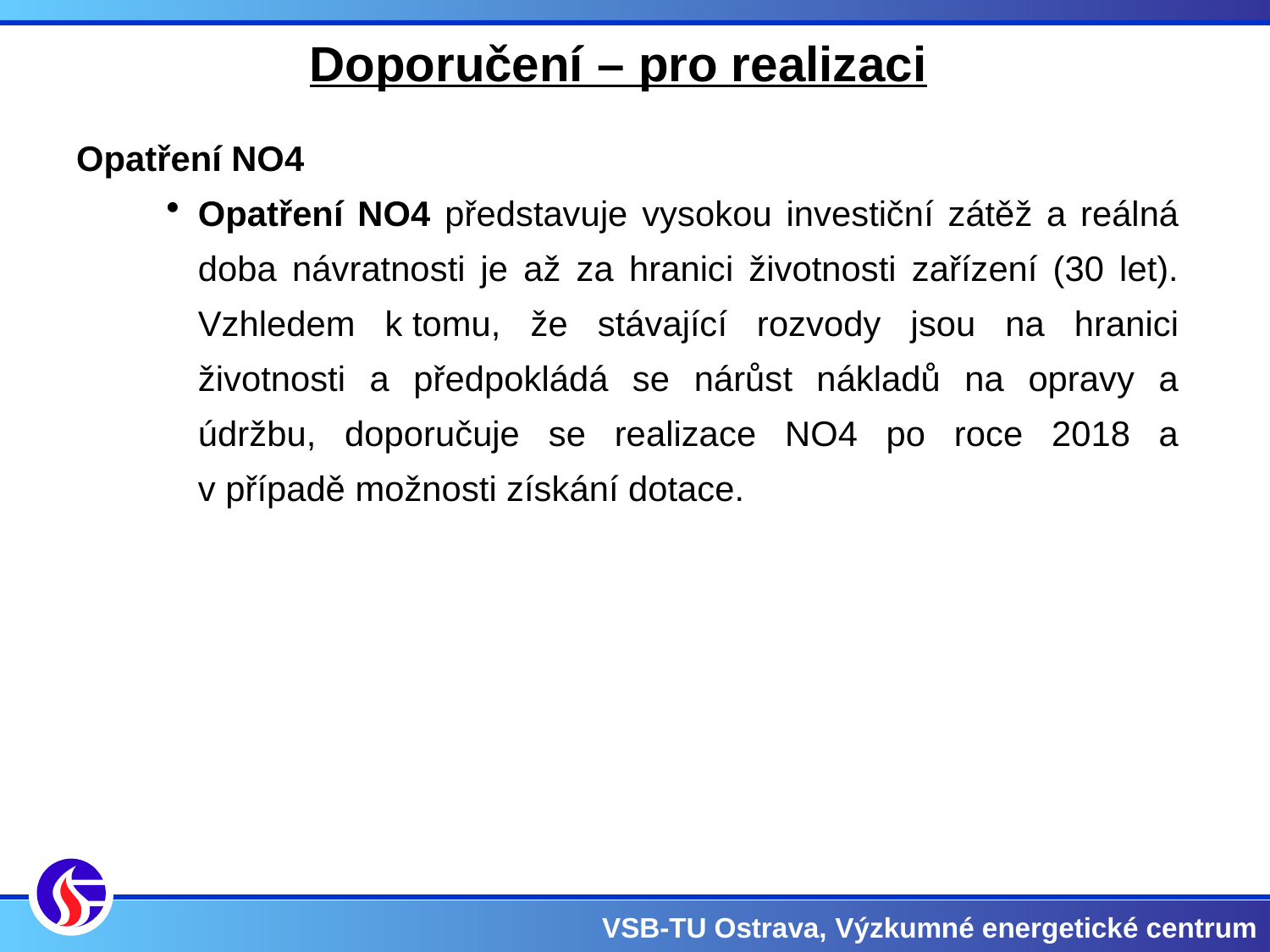

Doporučení – pro realizaci
Opatření NO4
Opatření NO4 představuje vysokou investiční zátěž a reálná doba návratnosti je až za hranici životnosti zařízení (30 let). Vzhledem k tomu, že stávající rozvody jsou na hranici životnosti a předpokládá se nárůst nákladů na opravy a údržbu, doporučuje se realizace NO4 po roce 2018 a v případě možnosti získání dotace.